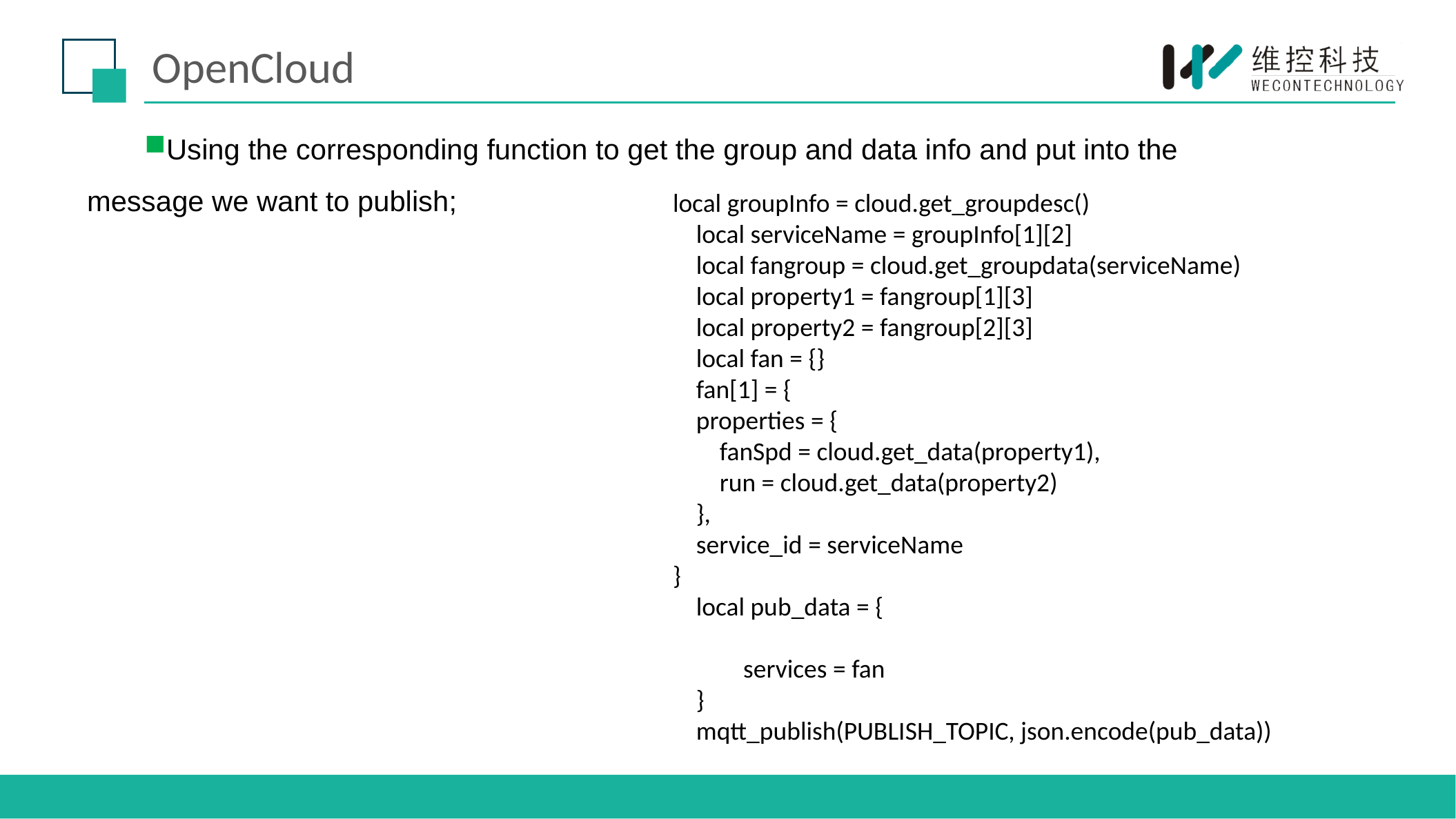

# OpenCloud
Using the corresponding function to get the group and data info and put into the message we want to publish;
local groupInfo = cloud.get_groupdesc()
    local serviceName = groupInfo[1][2]
    local fangroup = cloud.get_groupdata(serviceName)
    local property1 = fangroup[1][3]
    local property2 = fangroup[2][3]
    local fan = {}
    fan[1] = {
    properties = {
        fanSpd = cloud.get_data(property1),
        run = cloud.get_data(property2)
    },
    service_id = serviceName
}
    local pub_data = {

            services = fan
    }
    mqtt_publish(PUBLISH_TOPIC, json.encode(pub_data))